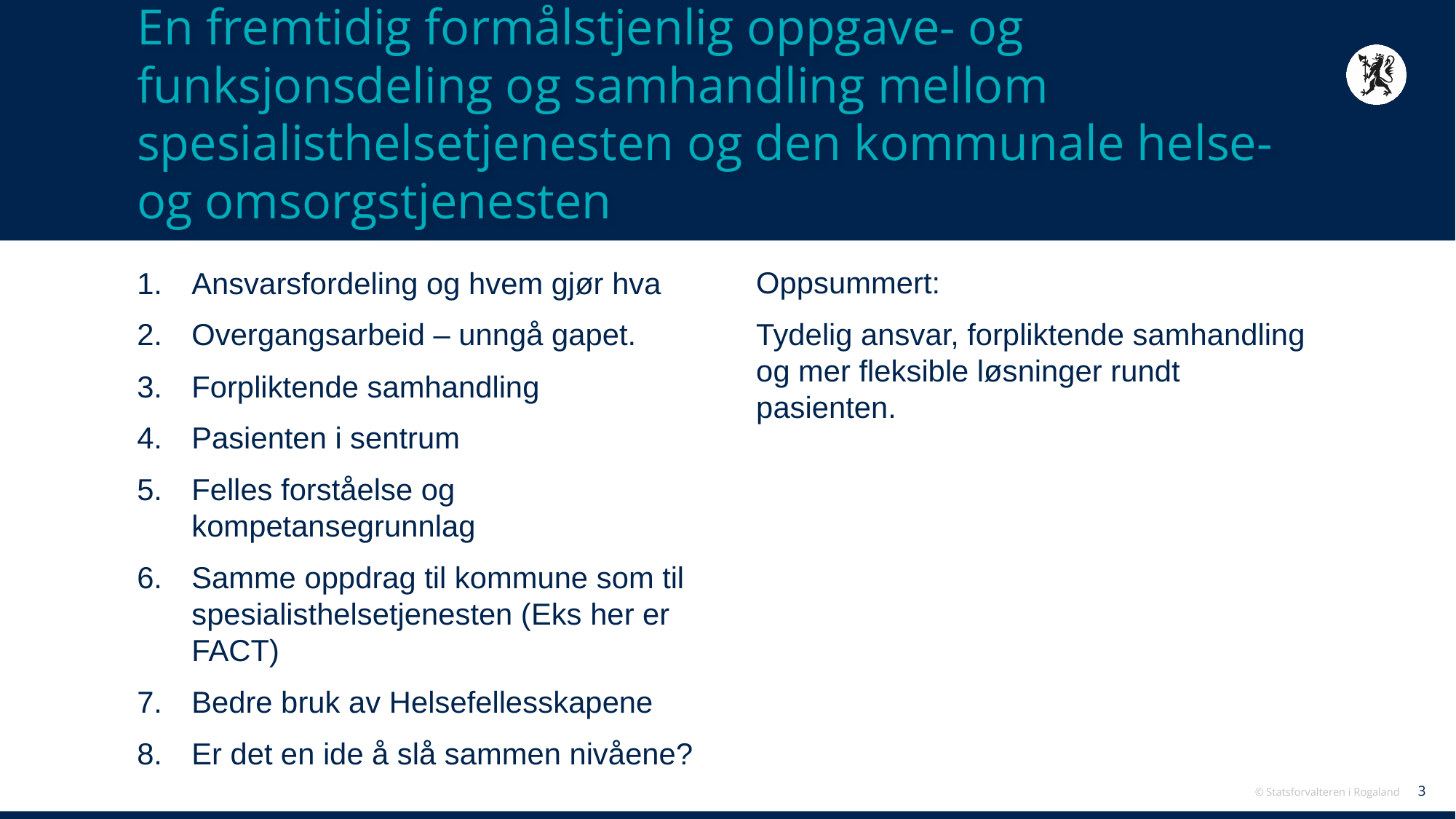

# En fremtidig formålstjenlig oppgave- og funksjonsdeling og samhandling mellom spesialisthelsetjenesten og den kommunale helse- og omsorgstjenesten
Oppsummert:
Tydelig ansvar, forpliktende samhandling og mer fleksible løsninger rundt pasienten.

Ansvarsfordeling og hvem gjør hva
Overgangsarbeid – unngå gapet.
Forpliktende samhandling
Pasienten i sentrum
Felles forståelse og kompetansegrunnlag
Samme oppdrag til kommune som til spesialisthelsetjenesten (Eks her er FACT)
Bedre bruk av Helsefellesskapene
Er det en ide å slå sammen nivåene?